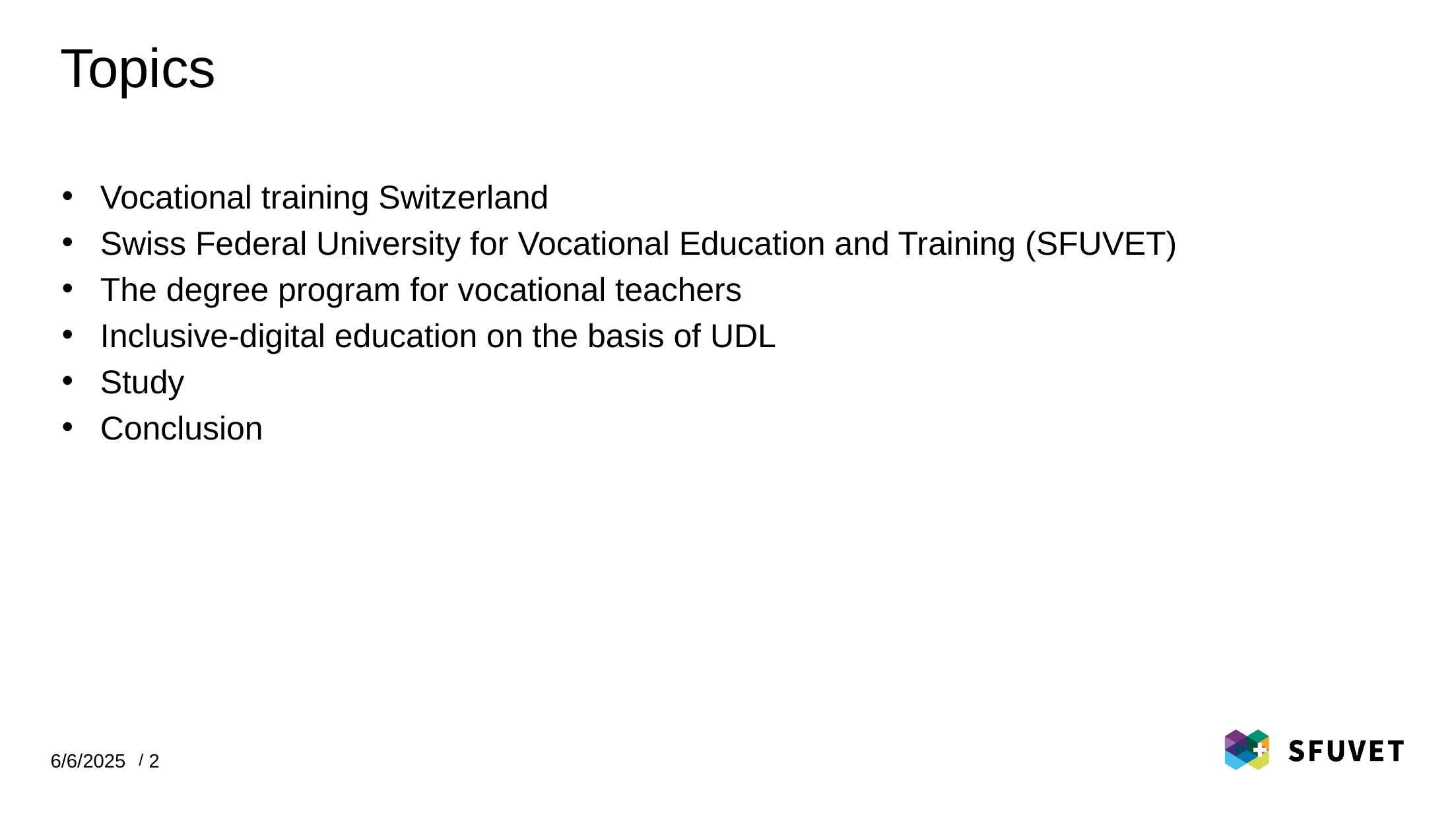

# Topics
Vocational training Switzerland
Swiss Federal University for Vocational Education and Training (SFUVET)
The degree program for vocational teachers
Inclusive-digital education on the basis of UDL
Study
Conclusion
6/6/2025
2